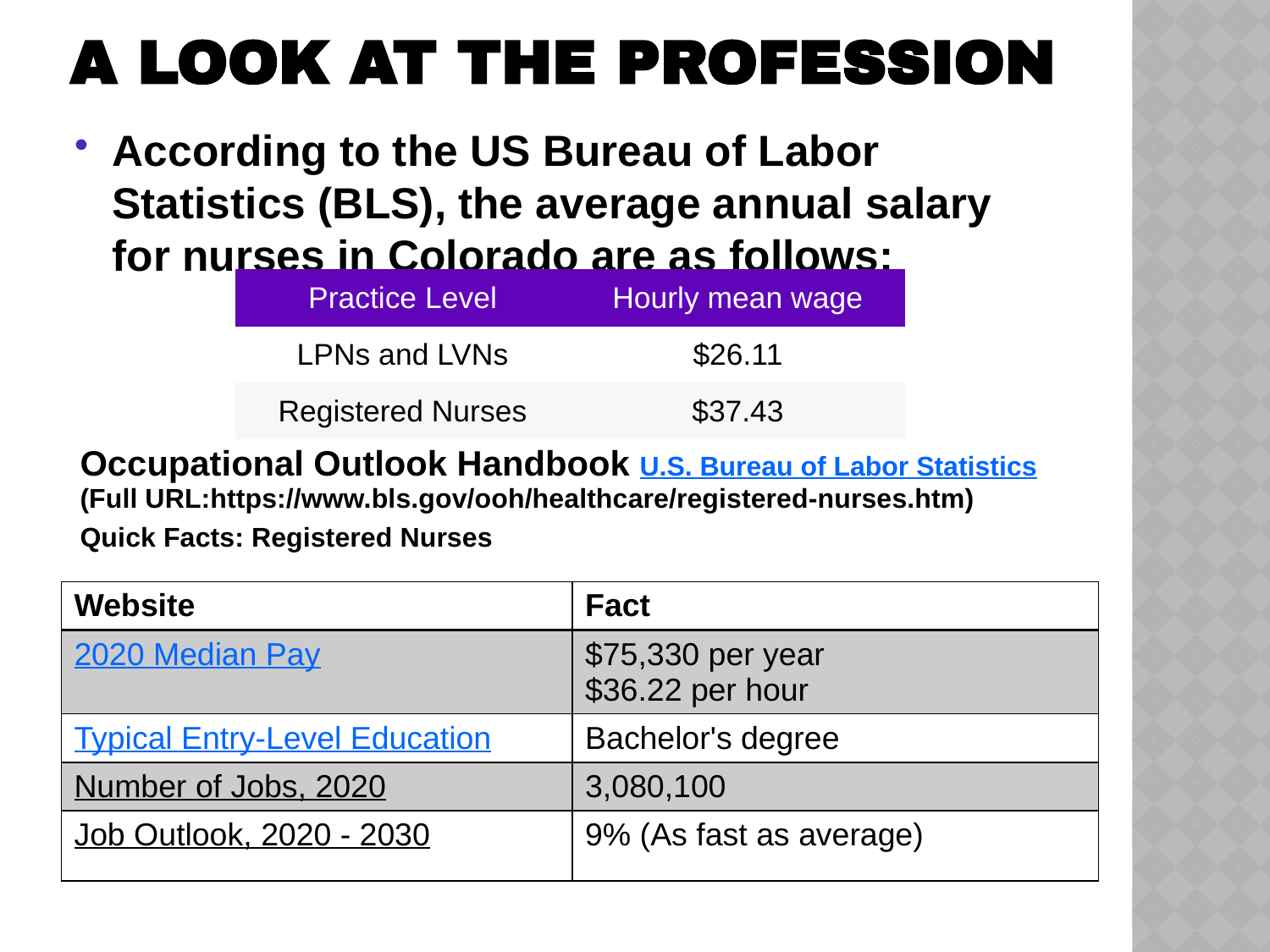

# A Look at the Profession
According to the US Bureau of Labor Statistics (BLS), the average annual salary for nurses in Colorado are as follows:
| Practice Level | Hourly mean wage |
| --- | --- |
| LPNs and LVNs | $26.11 |
| Registered Nurses | $37.43 |

Occupational Outlook Handbook U.S. Bureau of Labor Statistics (Full URL:https://www.bls.gov/ooh/healthcare/registered-nurses.htm)
Quick Facts: Registered Nurses

| Website | Fact |
| --- | --- |
| 2020 Median Pay | $75,330 per year $36.22 per hour |
| Typical Entry-Level Education | Bachelor's degree |
| Number of Jobs, 2020 | 3,080,100 |
| Job Outlook, 2020 - 2030 | 9% (As fast as average) |